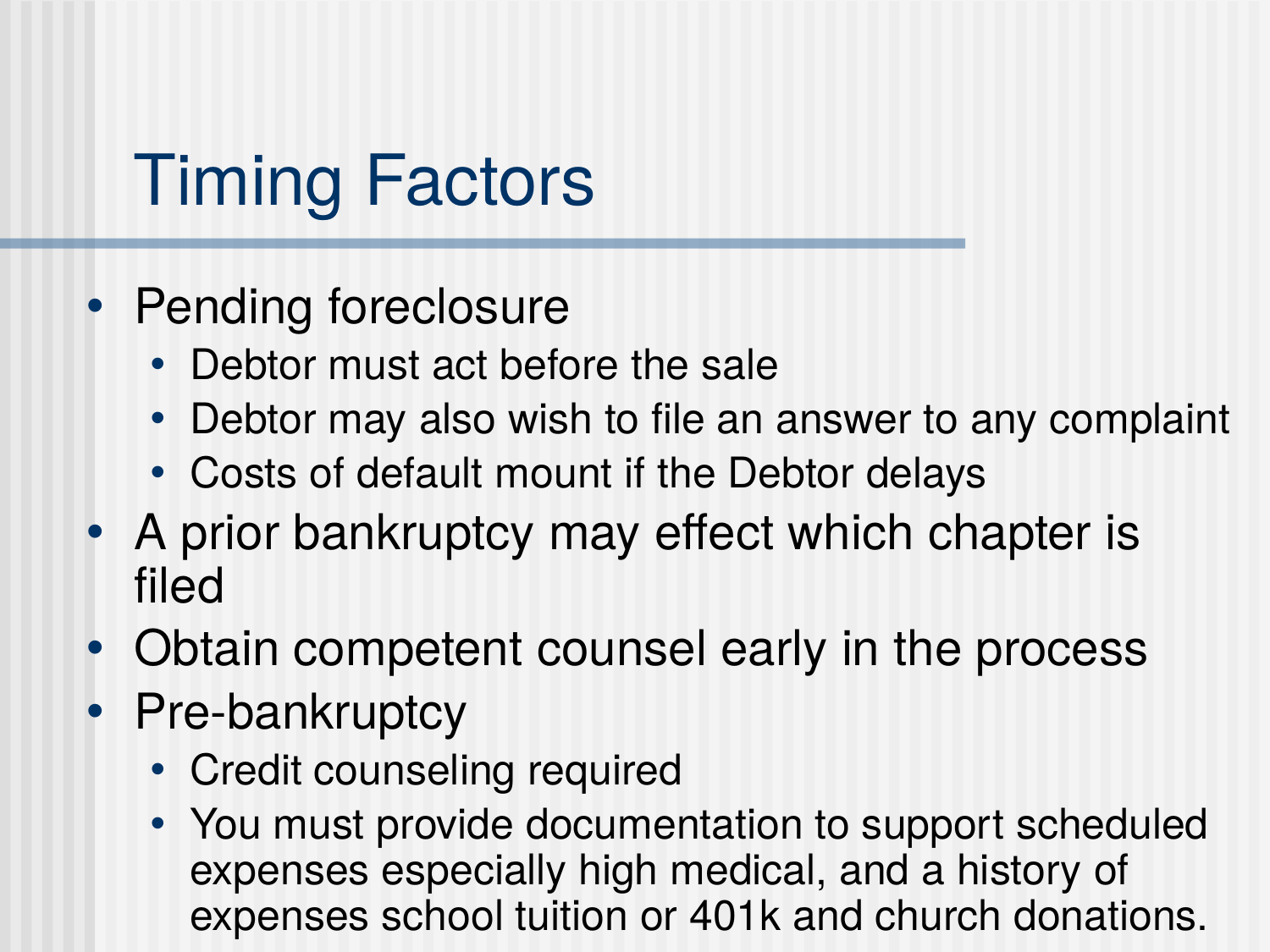

# Timing Factors
Pending foreclosure
Debtor must act before the sale
Debtor may also wish to file an answer to any complaint
Costs of default mount if the Debtor delays
A prior bankruptcy may effect which chapter is filed
Obtain competent counsel early in the process
Pre-bankruptcy
Credit counseling required
You must provide documentation to support scheduled expenses especially high medical, and a history of expenses school tuition or 401k and church donations.